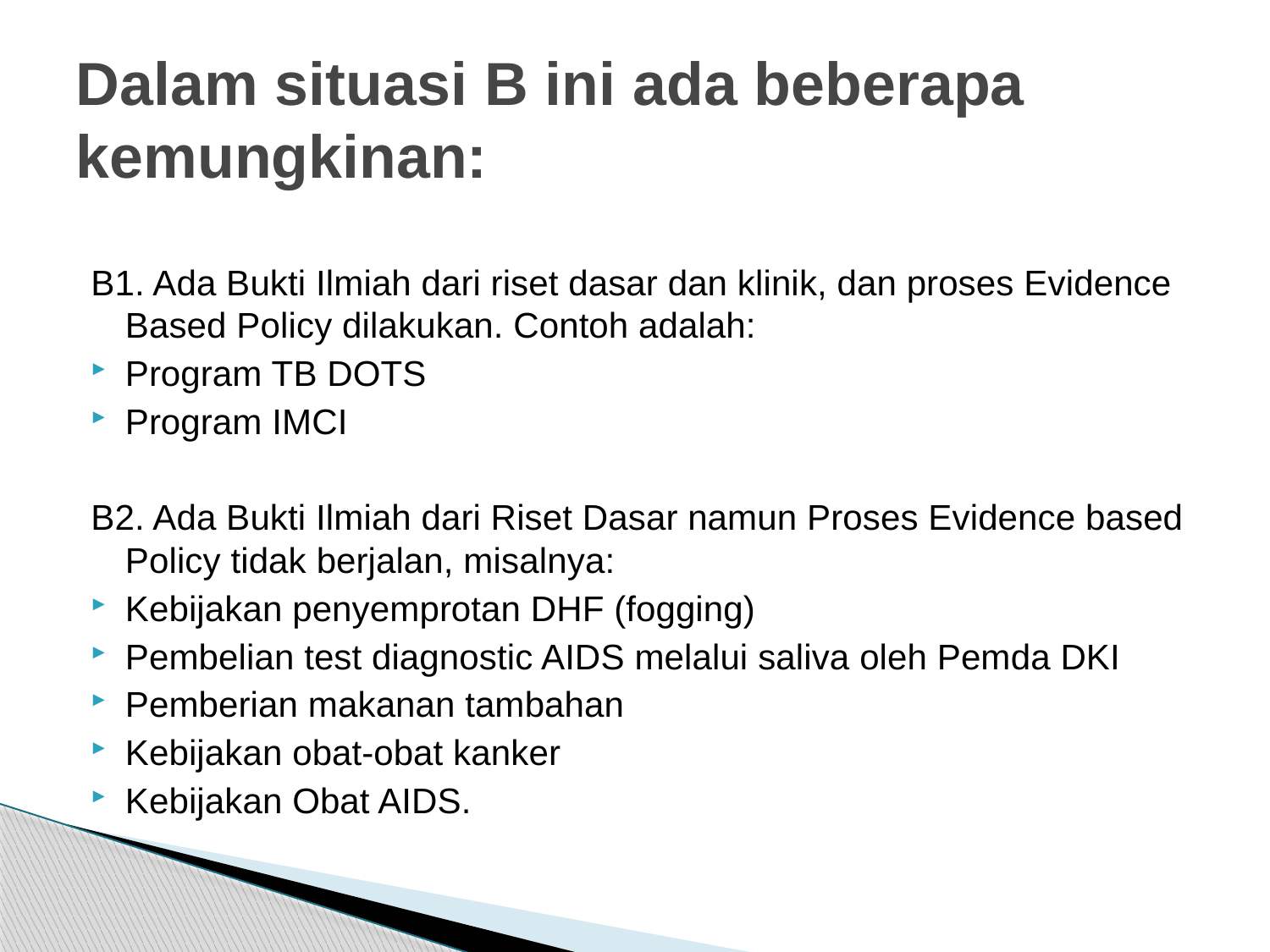

# Dalam situasi B ini ada beberapa kemungkinan:

B1. Ada Bukti Ilmiah dari riset dasar dan klinik, dan proses Evidence Based Policy dilakukan. Contoh adalah:
Program TB DOTS
Program IMCI

B2. Ada Bukti Ilmiah dari Riset Dasar namun Proses Evidence based Policy tidak berjalan, misalnya:
Kebijakan penyemprotan DHF (fogging)
Pembelian test diagnostic AIDS melalui saliva oleh Pemda DKI
Pemberian makanan tambahan
Kebijakan obat-obat kanker
Kebijakan Obat AIDS.